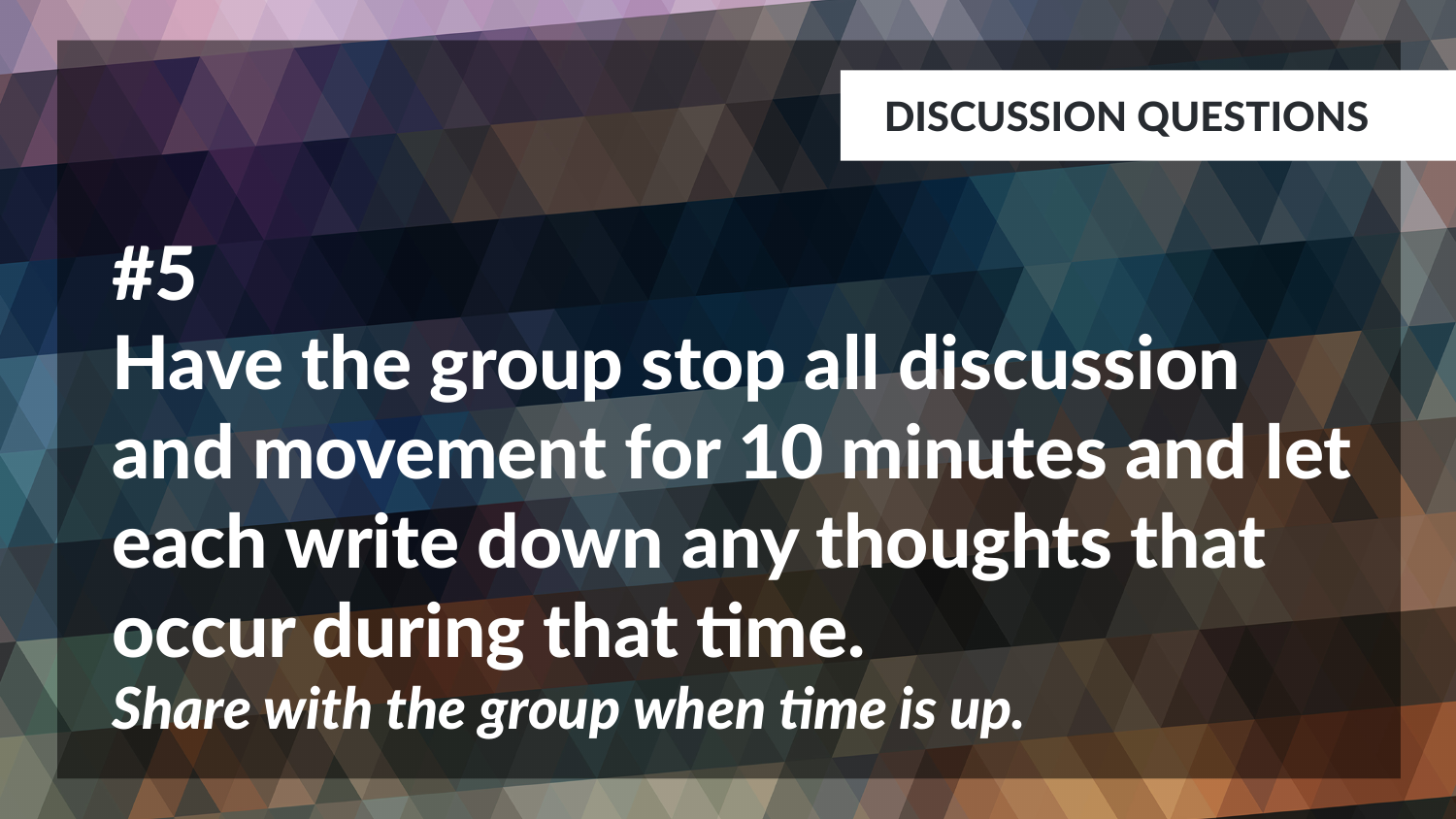

# #5 Have the group stop all discussion and movement for 10 minutes and let each write down any thoughts that occur during that time. Share with the group when time is up.